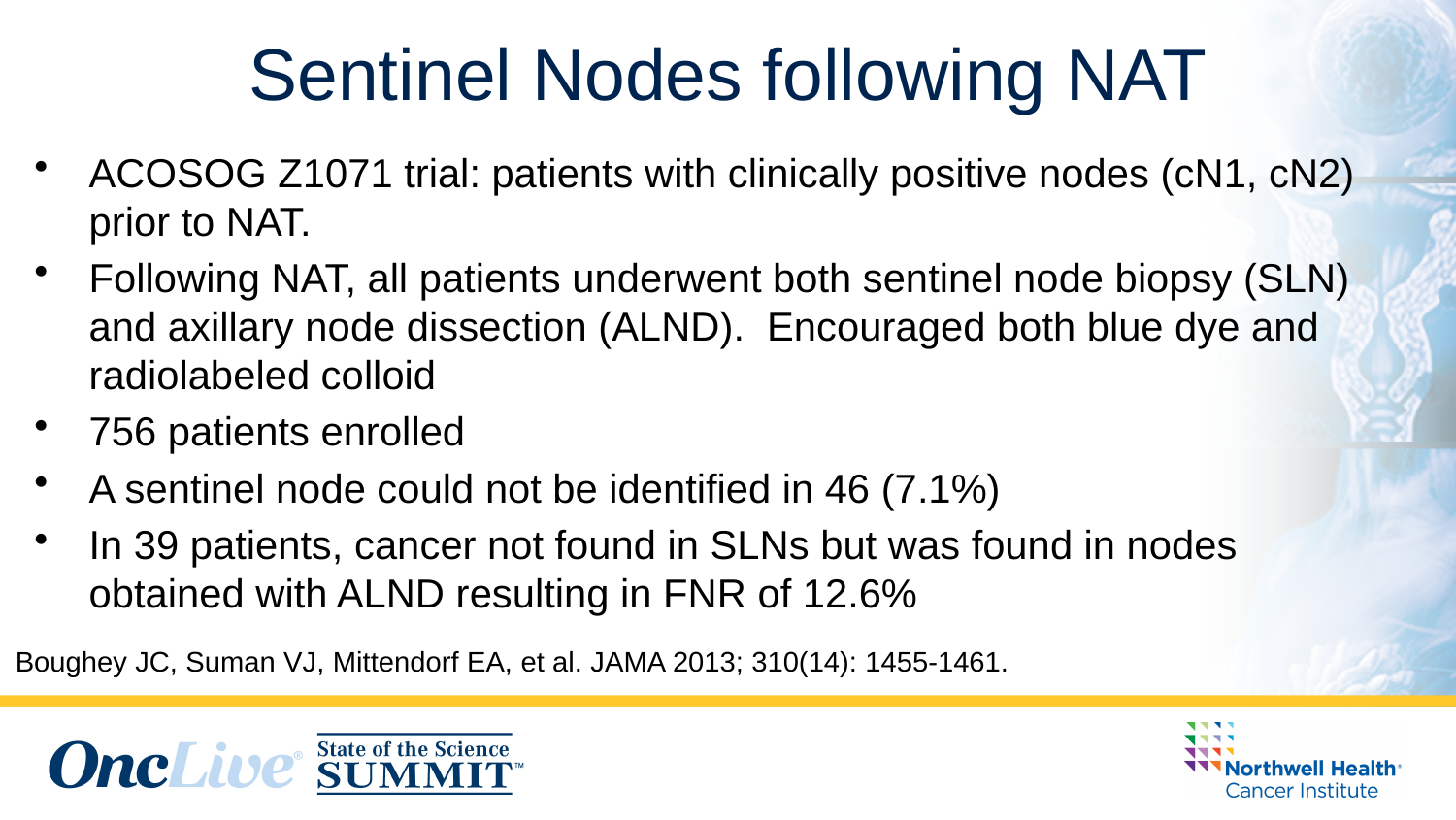

# Sentinel Nodes following NAT
ACOSOG Z1071 trial: patients with clinically positive nodes (cN1, cN2) prior to NAT.
Following NAT, all patients underwent both sentinel node biopsy (SLN) and axillary node dissection (ALND).  Encouraged both blue dye and radiolabeled colloid
756 patients enrolled
A sentinel node could not be identified in 46 (7.1%)
In 39 patients, cancer not found in SLNs but was found in nodes obtained with ALND resulting in FNR of 12.6%
Boughey JC, Suman VJ, Mittendorf EA, et al. JAMA 2013; 310(14): 1455-1461.